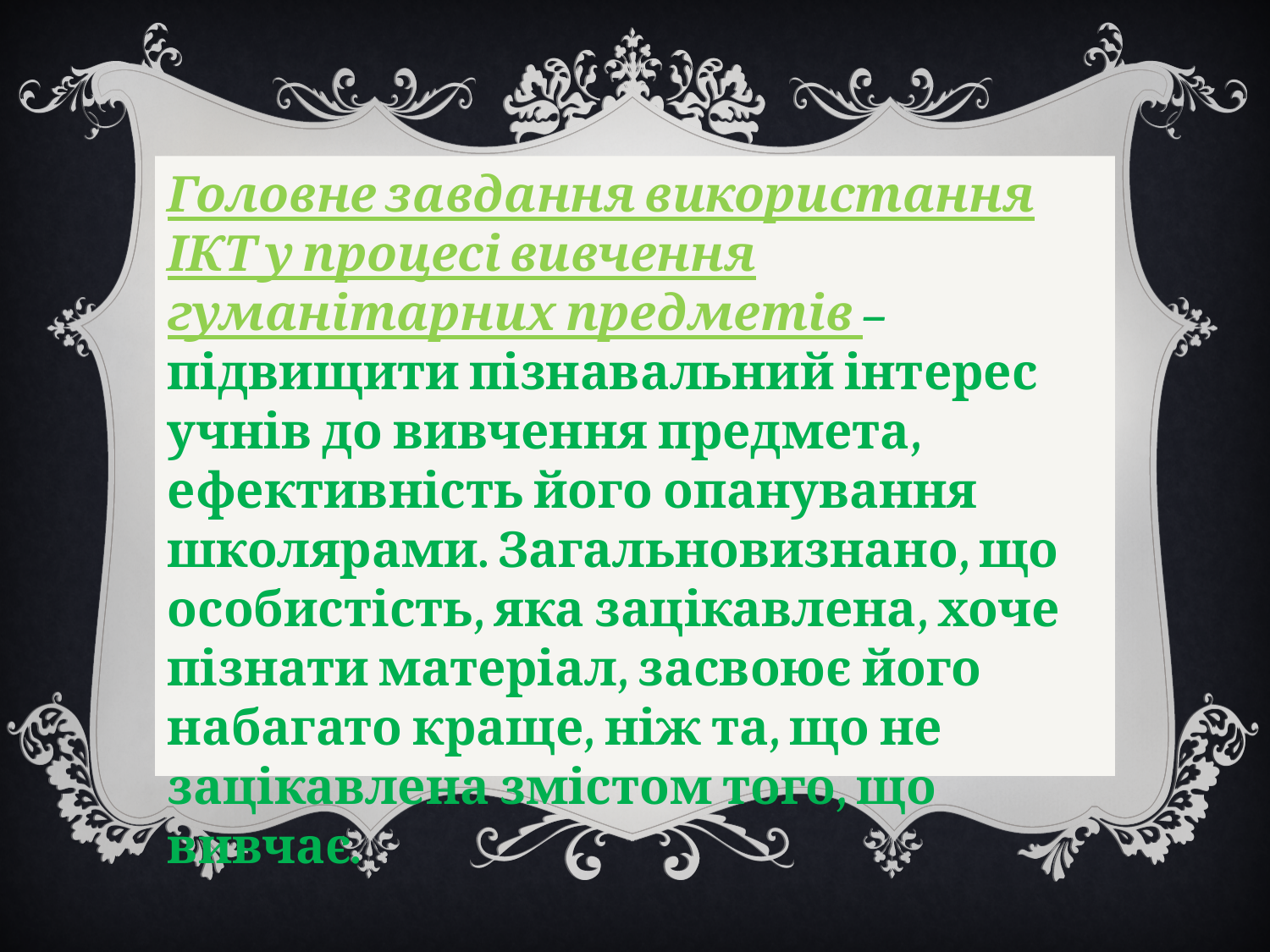

Головне завдання використання ІКТ у процесі вивчення гуманітарних предметів – підвищити пізнавальний інтерес учнів до вивчення предмета, ефективність його опанування школярами. Загальновизнано, що особистість, яка зацікавлена, хоче пізнати матеріал, засвоює його набагато краще, ніж та, що не зацікавлена змістом того, що вивчає.